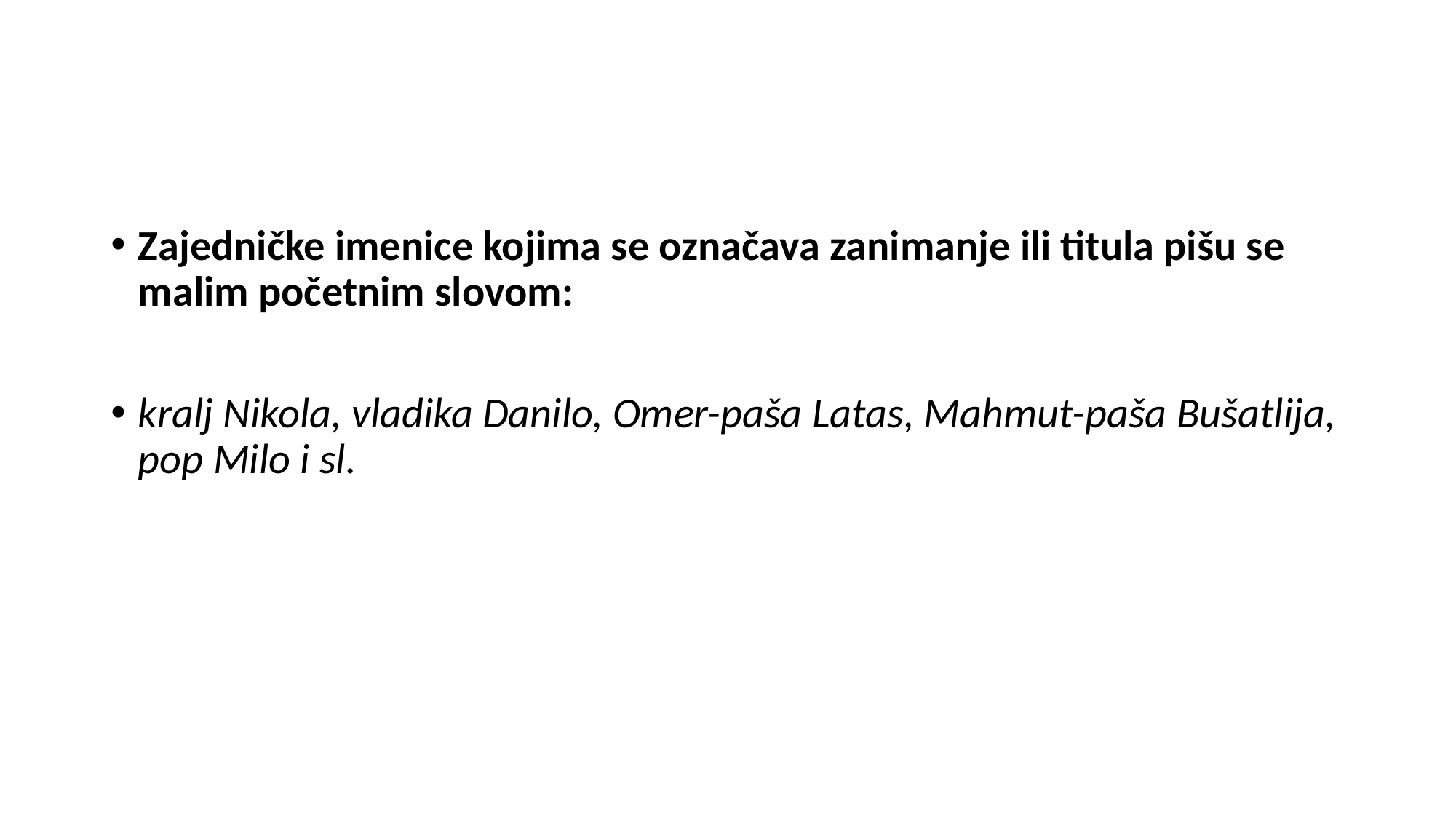

Zajedničke imenice kojima se označava zanimanje ili titula pišu se malim početnim slovom:

kralj Nikola, vladika Danilo, Omer-paša Latas, Mahmut-paša Bušatlija, pop Milo i sl.